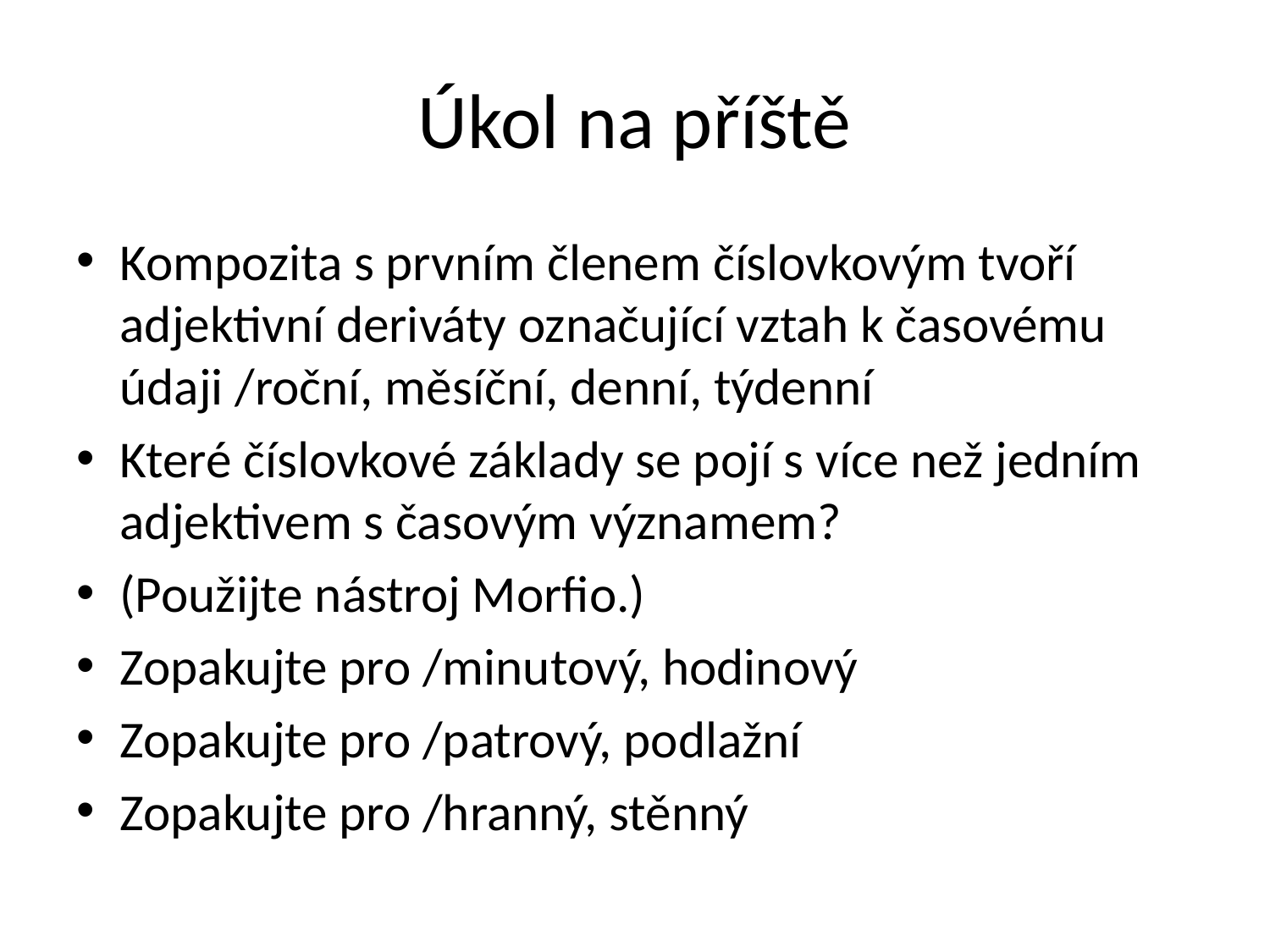

# Úkol na příště
Kompozita s prvním členem číslovkovým tvoří adjektivní deriváty označující vztah k časovému údaji /roční, měsíční, denní, týdenní
Které číslovkové základy se pojí s více než jedním adjektivem s časovým významem?
(Použijte nástroj Morfio.)
Zopakujte pro /minutový, hodinový
Zopakujte pro /patrový, podlažní
Zopakujte pro /hranný, stěnný